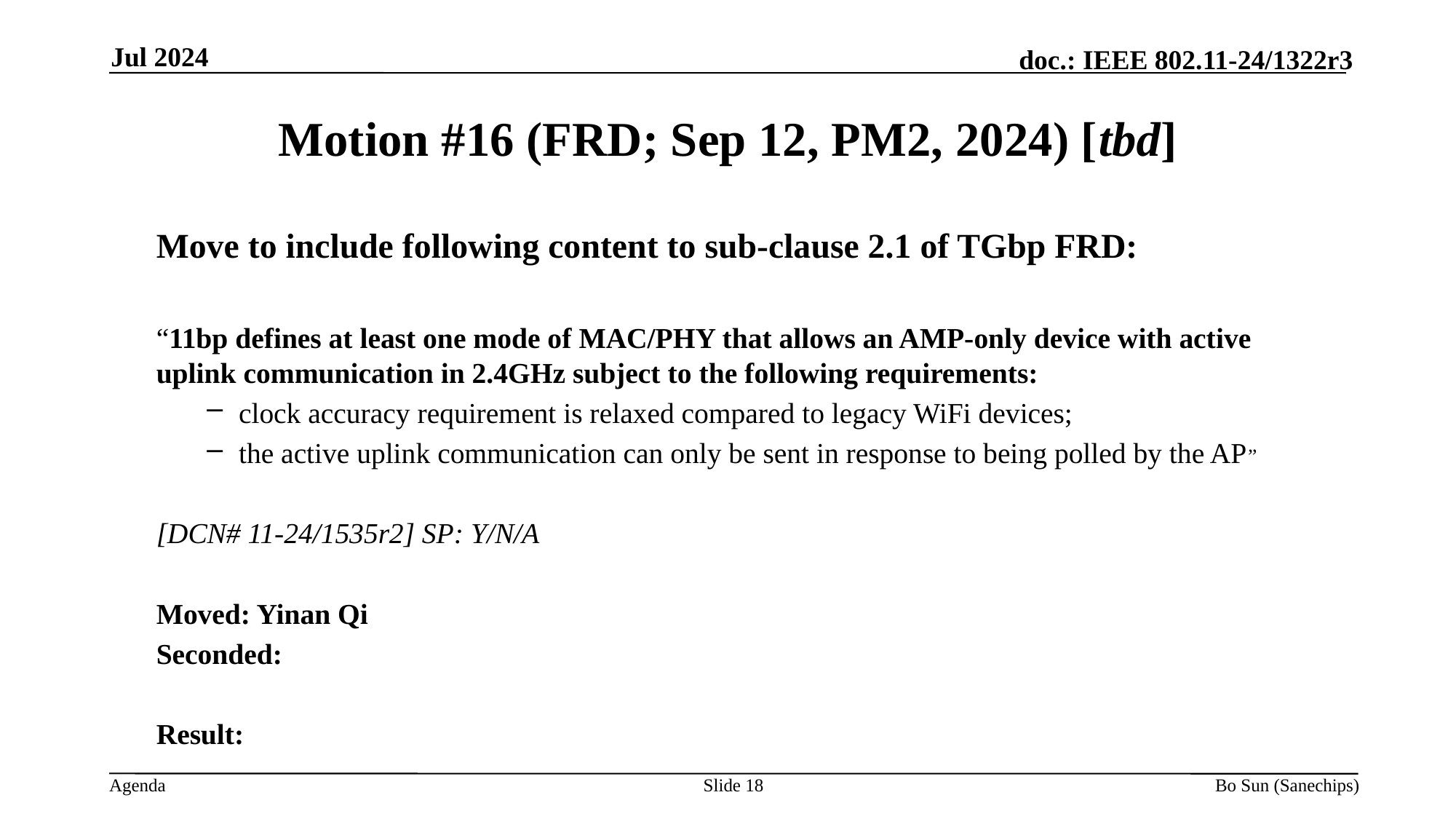

Jul 2024
Motion #16 (FRD; Sep 12, PM2, 2024) [tbd]
Move to include following content to sub-clause 2.1 of TGbp FRD:

“11bp defines at least one mode of MAC/PHY that allows an AMP-only device with active uplink communication in 2.4GHz subject to the following requirements:
clock accuracy requirement is relaxed compared to legacy WiFi devices;
the active uplink communication can only be sent in response to being polled by the AP”

[DCN# 11-24/1535r2] SP: Y/N/A

Moved: Yinan Qi
Seconded:

Result:
Slide 18
Bo Sun (Sanechips)